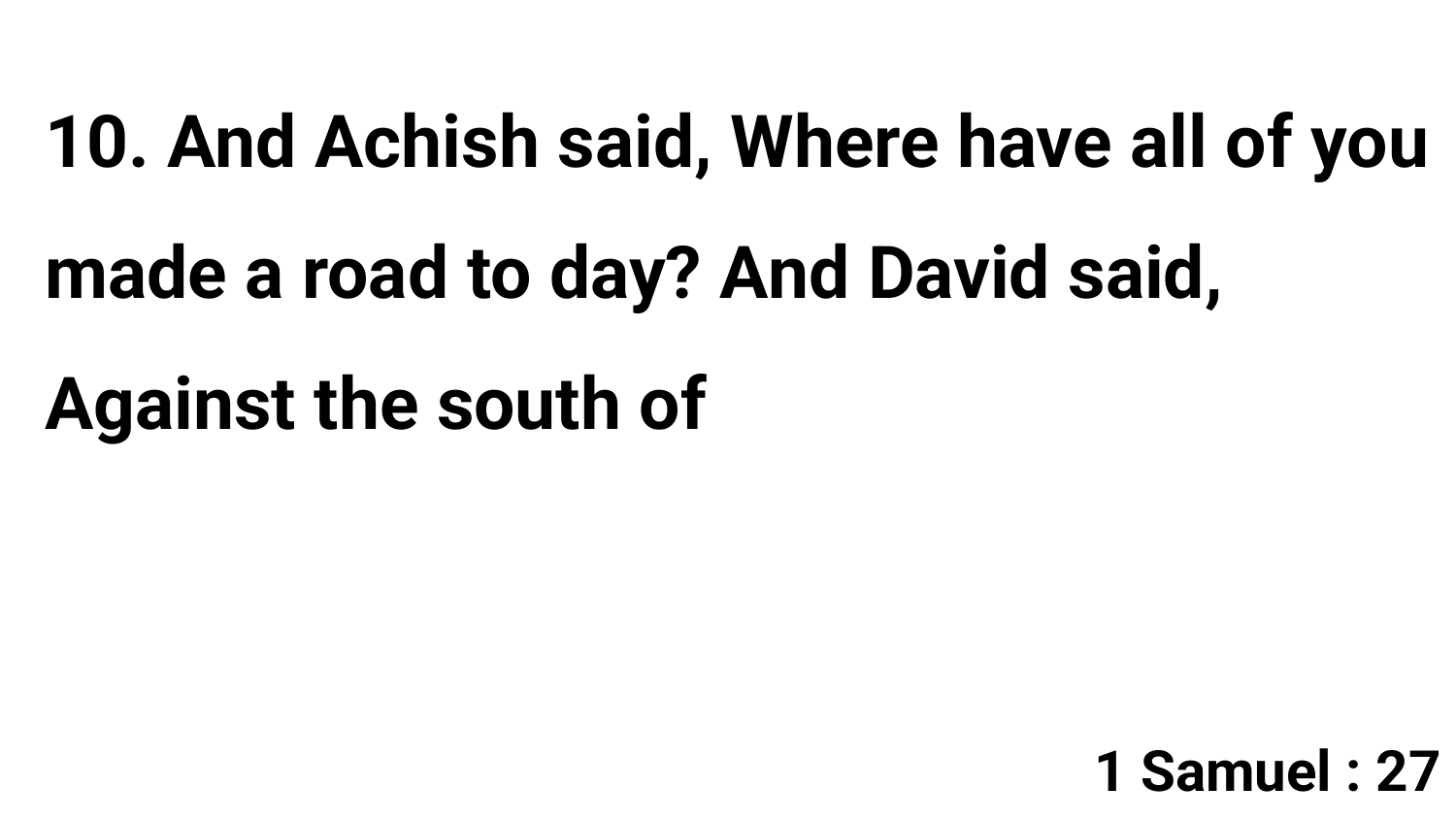

10. And Achish said, Where have all of you made a road to day? And David said, Against the south of
1 Samuel : 27